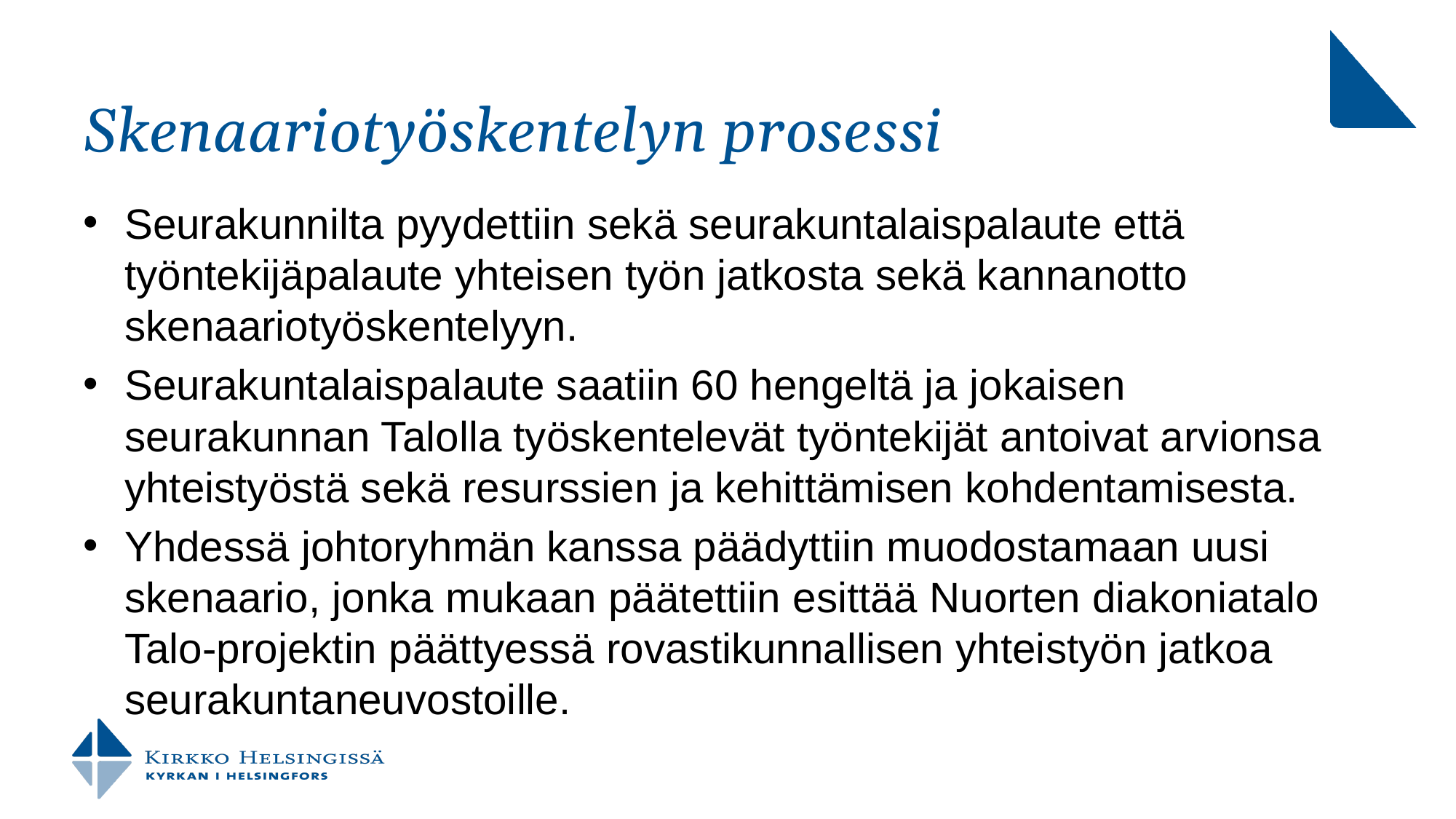

# Skenaariotyöskentelyn prosessi
Seurakunnilta pyydettiin sekä seurakuntalaispalaute että työntekijäpalaute yhteisen työn jatkosta sekä kannanotto skenaariotyöskentelyyn.
Seurakuntalaispalaute saatiin 60 hengeltä ja jokaisen seurakunnan Talolla työskentelevät työntekijät antoivat arvionsa yhteistyöstä sekä resurssien ja kehittämisen kohdentamisesta.
Yhdessä johtoryhmän kanssa päädyttiin muodostamaan uusi skenaario, jonka mukaan päätettiin esittää Nuorten diakoniatalo Talo-projektin päättyessä rovastikunnallisen yhteistyön jatkoa seurakuntaneuvostoille.